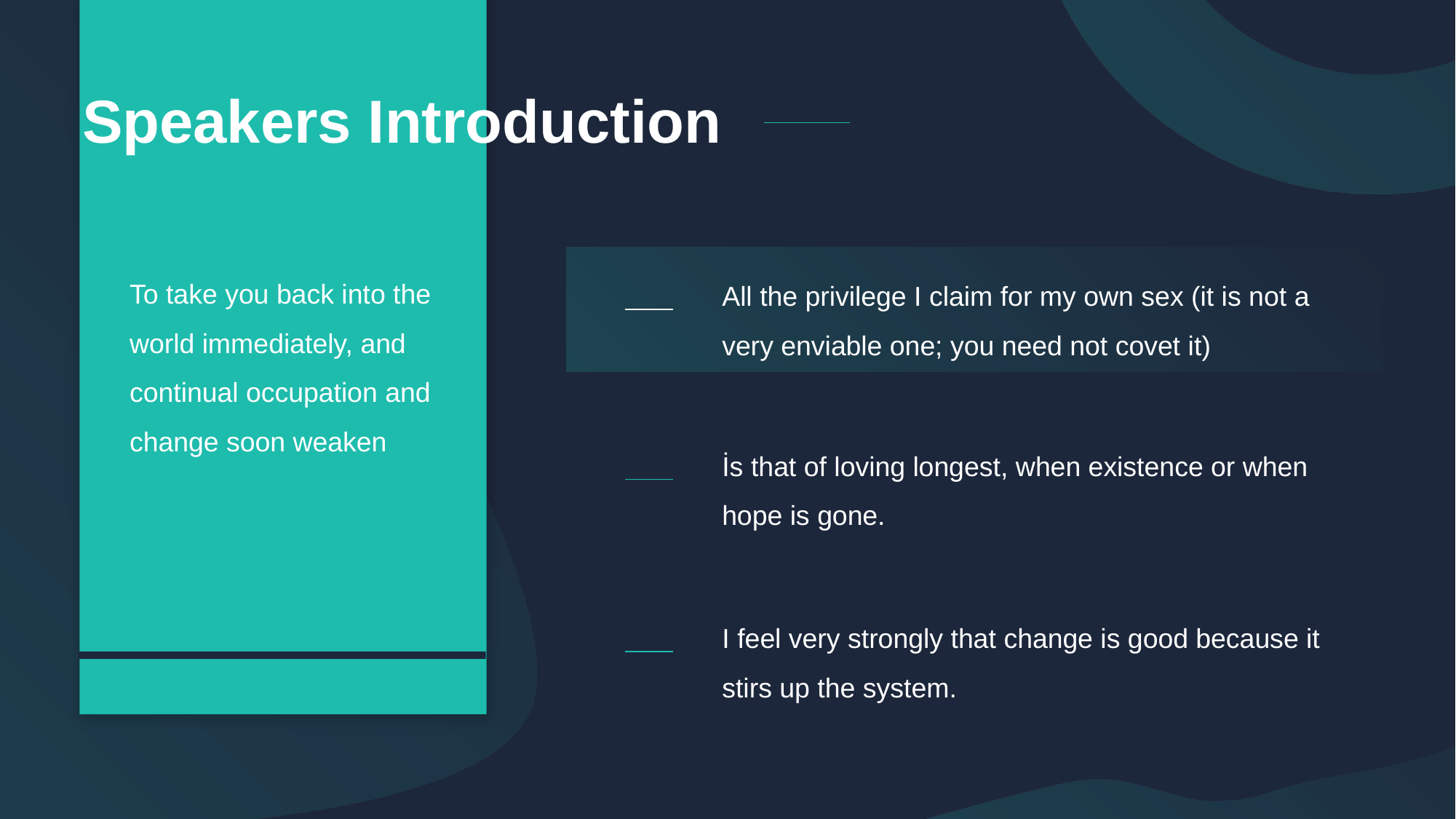

Speakers Introduction

To take you back into the world immediately, and continual occupation and change soon weaken
All the privilege I claim for my own sex (it is not a very enviable one; you need not covet it)
İs that of loving longest, when existence or when hope is gone.
I feel very strongly that change is good because it stirs up the system.